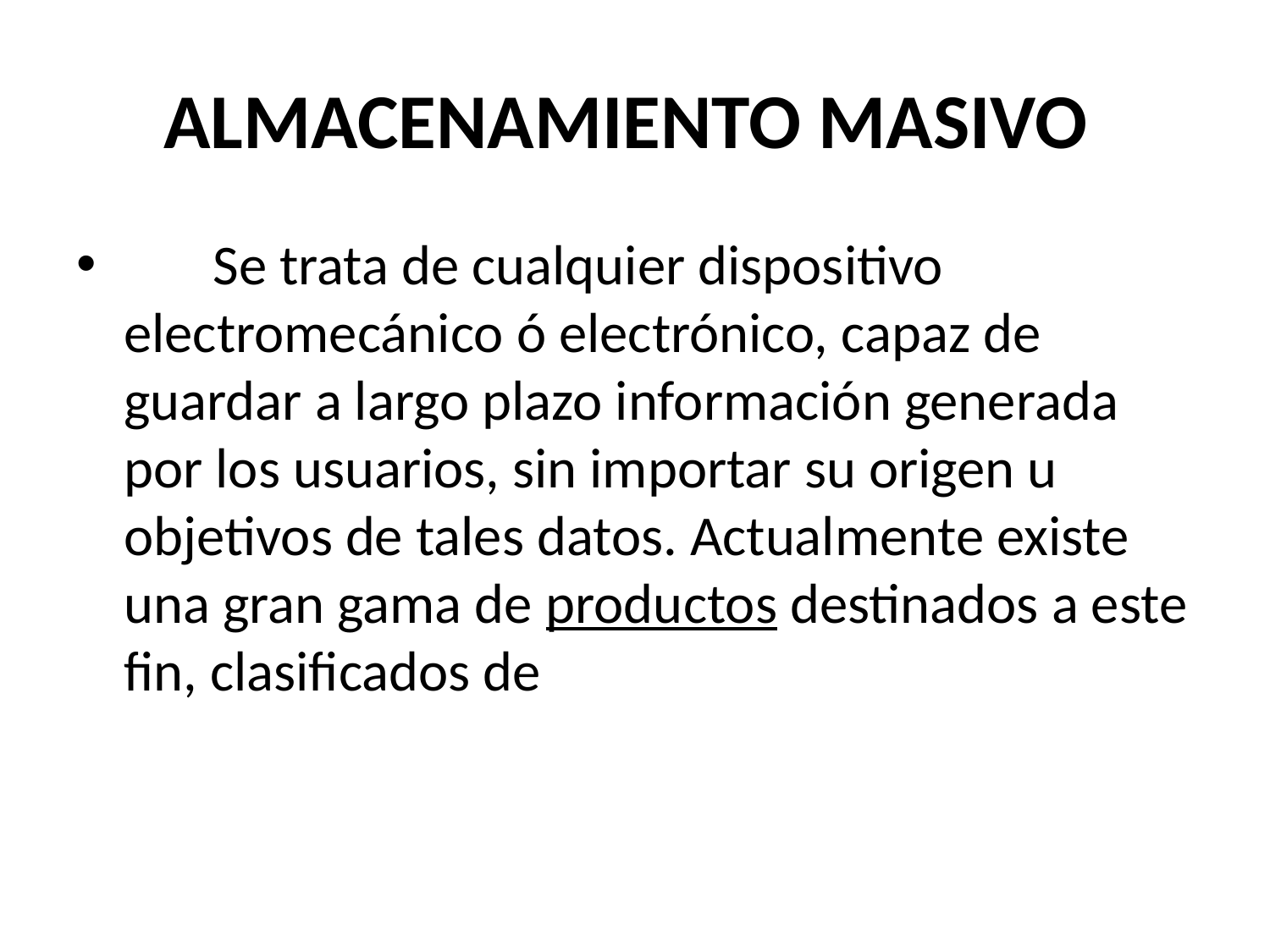

# ALMACENAMIENTO MASIVO
       Se trata de cualquier dispositivo electromecánico ó electrónico, capaz de guardar a largo plazo información generada por los usuarios, sin importar su origen u objetivos de tales datos. Actualmente existe una gran gama de productos destinados a este fin, clasificados de